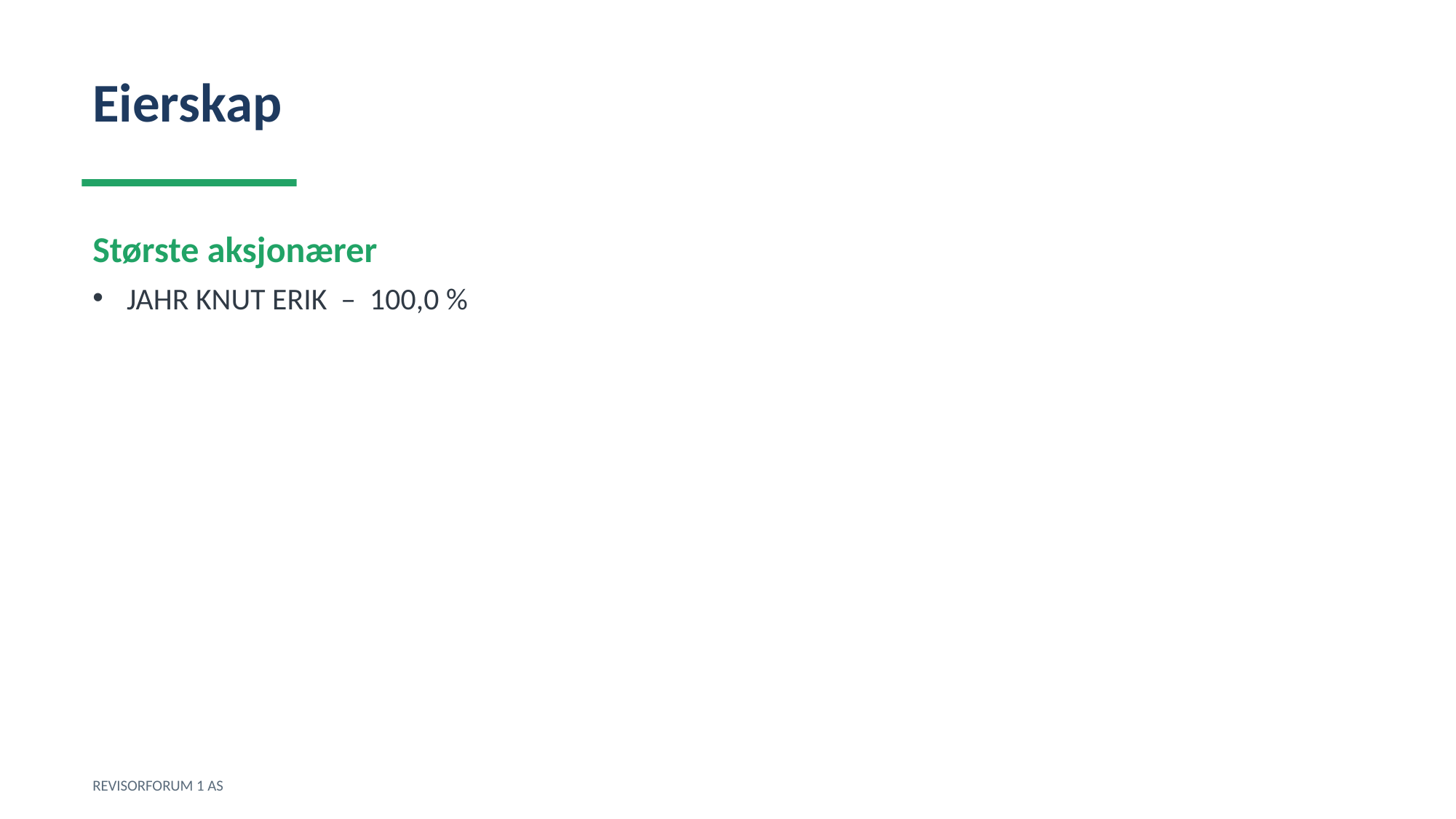

Eierskap

Største aksjonærer
JAHR KNUT ERIK  –  100,0 %
REVISORFORUM 1 AS